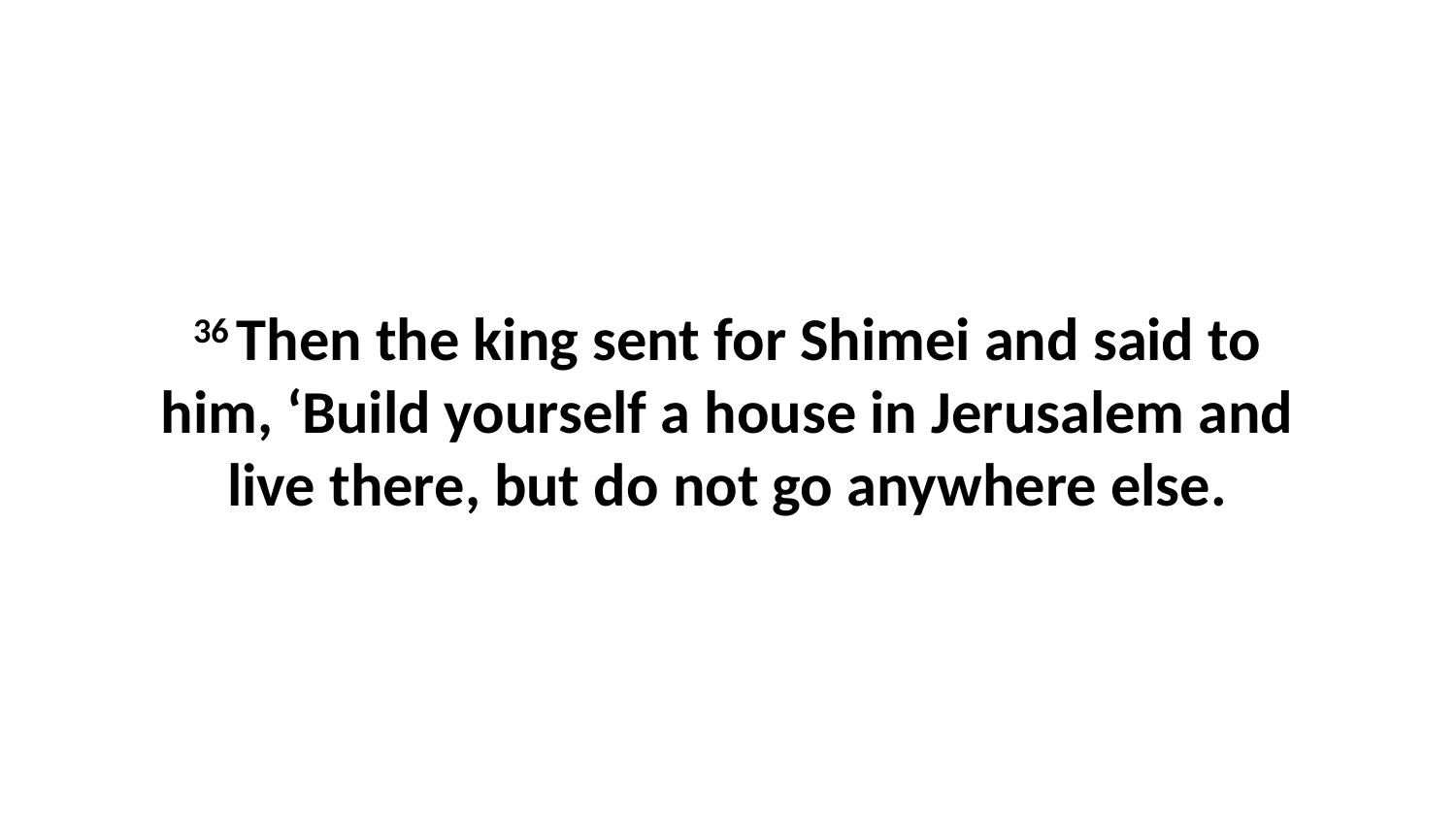

36 Then the king sent for Shimei and said to him, ‘Build yourself a house in Jerusalem and live there, but do not go anywhere else.